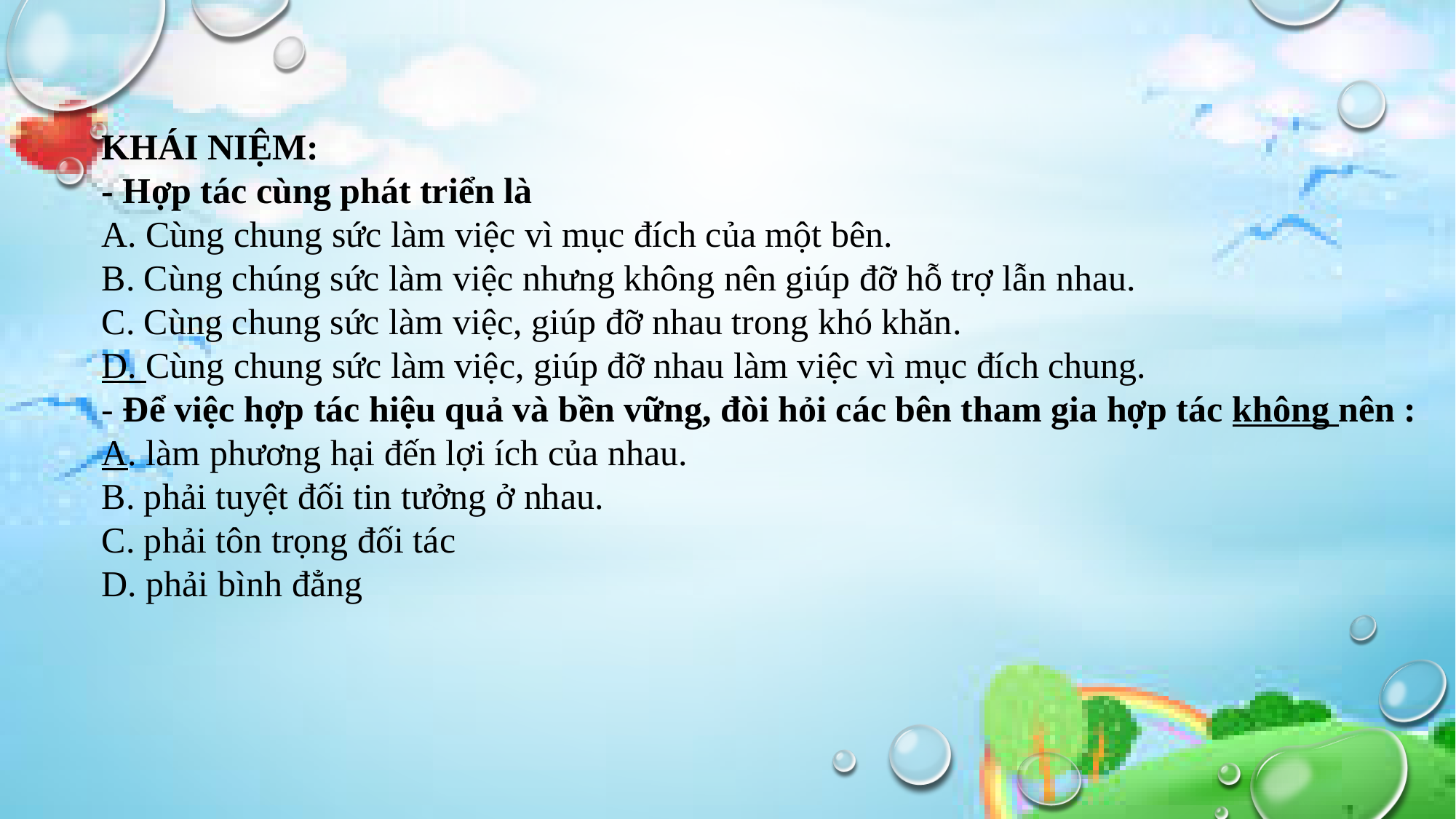

KHÁI NIỆM:
- Hợp tác cùng phát triển là
A. Cùng chung sức làm việc vì mục đích của một bên.
B. Cùng chúng sức làm việc nhưng không nên giúp đỡ hỗ trợ lẫn nhau.
C. Cùng chung sức làm việc, giúp đỡ nhau trong khó khăn.
D. Cùng chung sức làm việc, giúp đỡ nhau làm việc vì mục đích chung.
- Để việc hợp tác hiệu quả và bền vững, đòi hỏi các bên tham gia hợp tác không nên :
A. làm phương hại đến lợi ích của nhau.
B. phải tuyệt đối tin tưởng ở nhau.
C. phải tôn trọng đối tác
D. phải bình đẳng